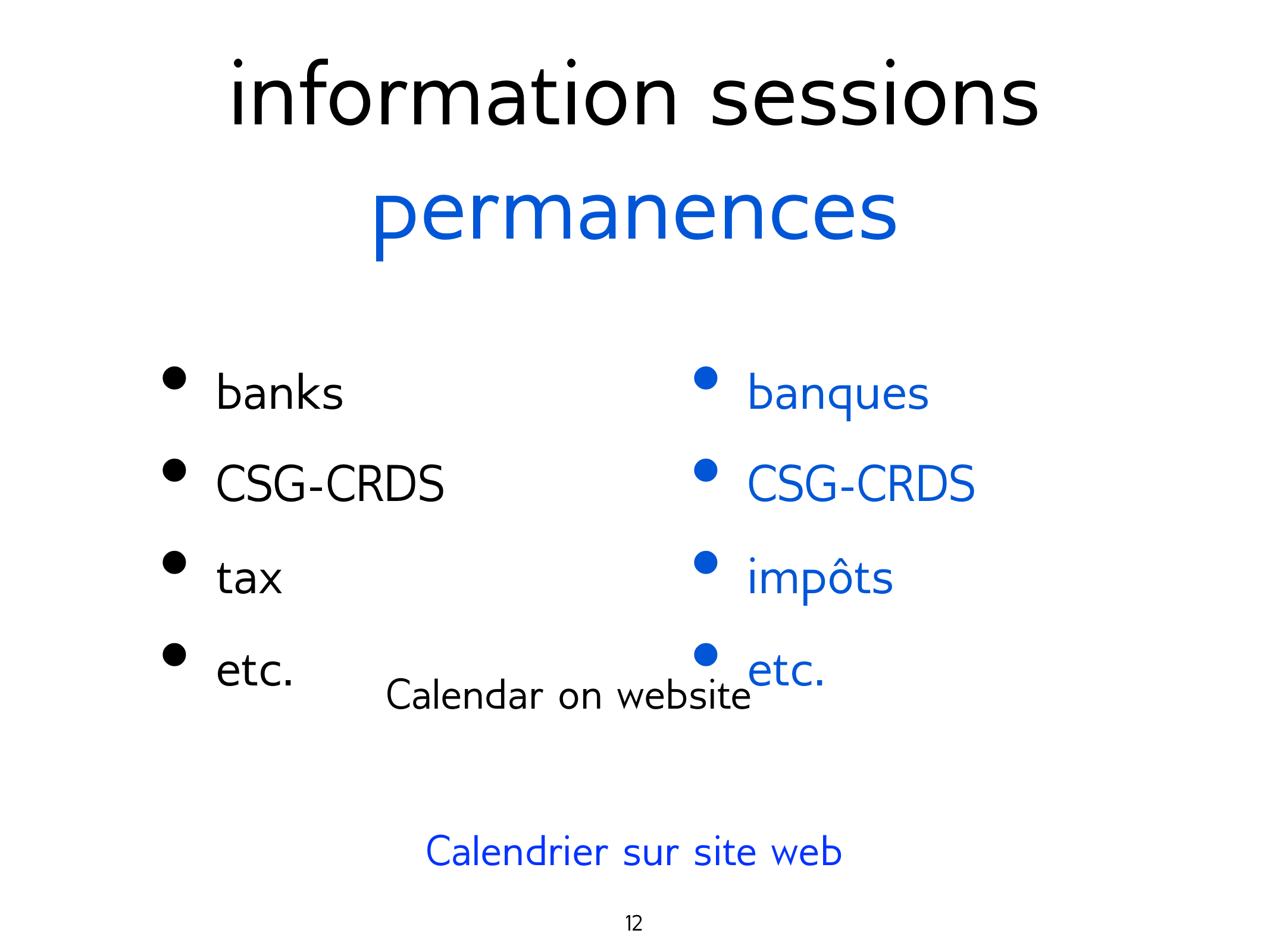

# information sessions permanences
banks
CSG-CRDS
tax
etc.
banques
CSG-CRDS
impôts
etc.
Calendar on website                                                                                   Calendrier sur site web
12